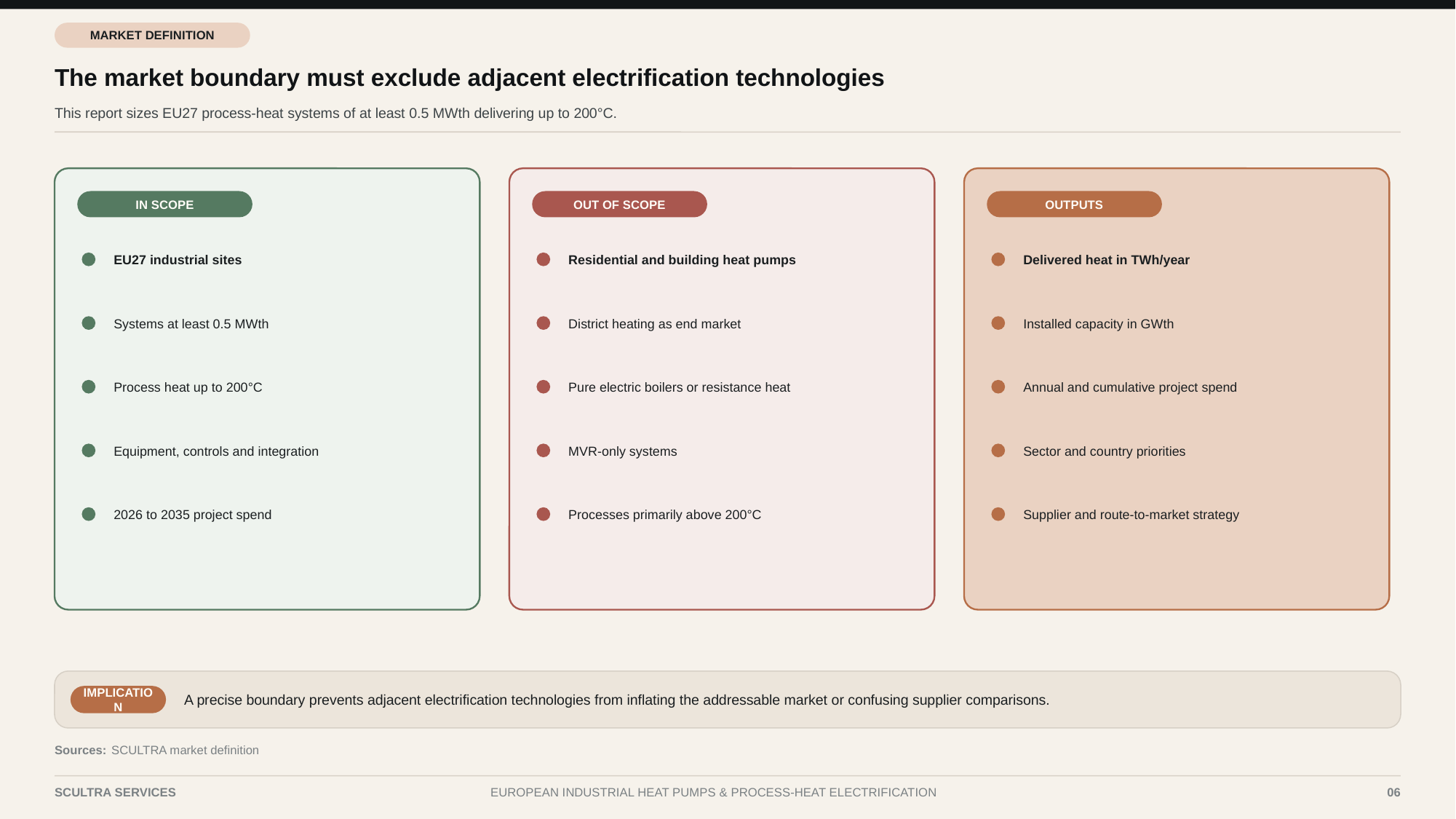

MARKET DEFINITION
The market boundary must exclude adjacent electrification technologies
This report sizes EU27 process-heat systems of at least 0.5 MWth delivering up to 200°C.

IN SCOPE

OUT OF SCOPE

OUTPUTS
EU27 industrial sites
Residential and building heat pumps
Delivered heat in TWh/year

Systems at least 0.5 MWth
District heating as end market
Installed capacity in GWth

Process heat up to 200°C
Pure electric boilers or resistance heat
Annual and cumulative project spend

Equipment, controls and integration
MVR-only systems
Sector and country priorities

2026 to 2035 project spend
Processes primarily above 200°C
Supplier and route-to-market strategy

A precise boundary prevents adjacent electrification technologies from inflating the addressable market or confusing supplier comparisons.

IMPLICATION
Sources:
SCULTRA market definition

SCULTRA SERVICES
EUROPEAN INDUSTRIAL HEAT PUMPS & PROCESS-HEAT ELECTRIFICATION
06